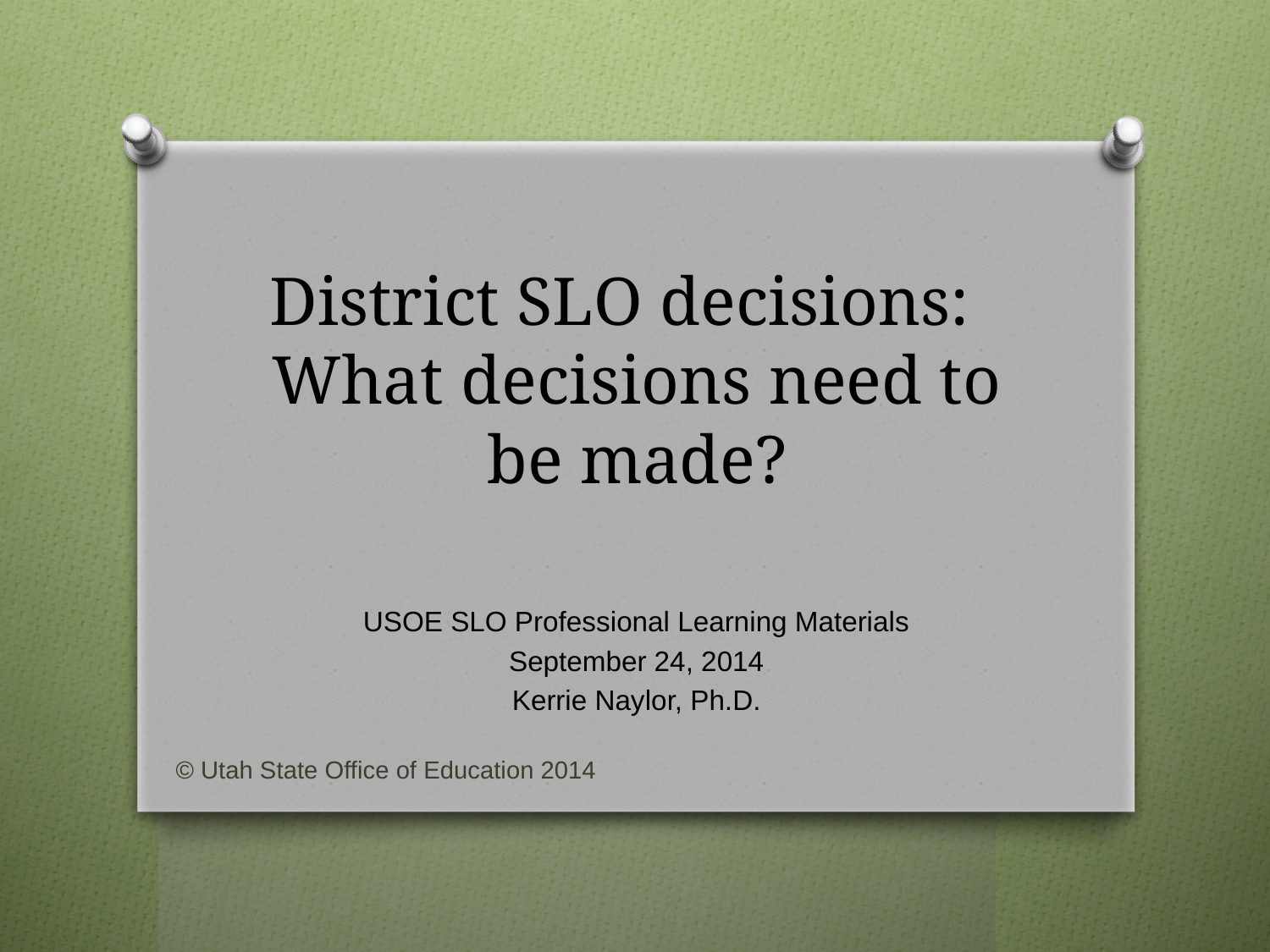

# District SLO decisions: What decisions need to be made?

USOE SLO Professional Learning Materials
September 24, 2014
Kerrie Naylor, Ph.D.
© Utah State Office of Education 2014